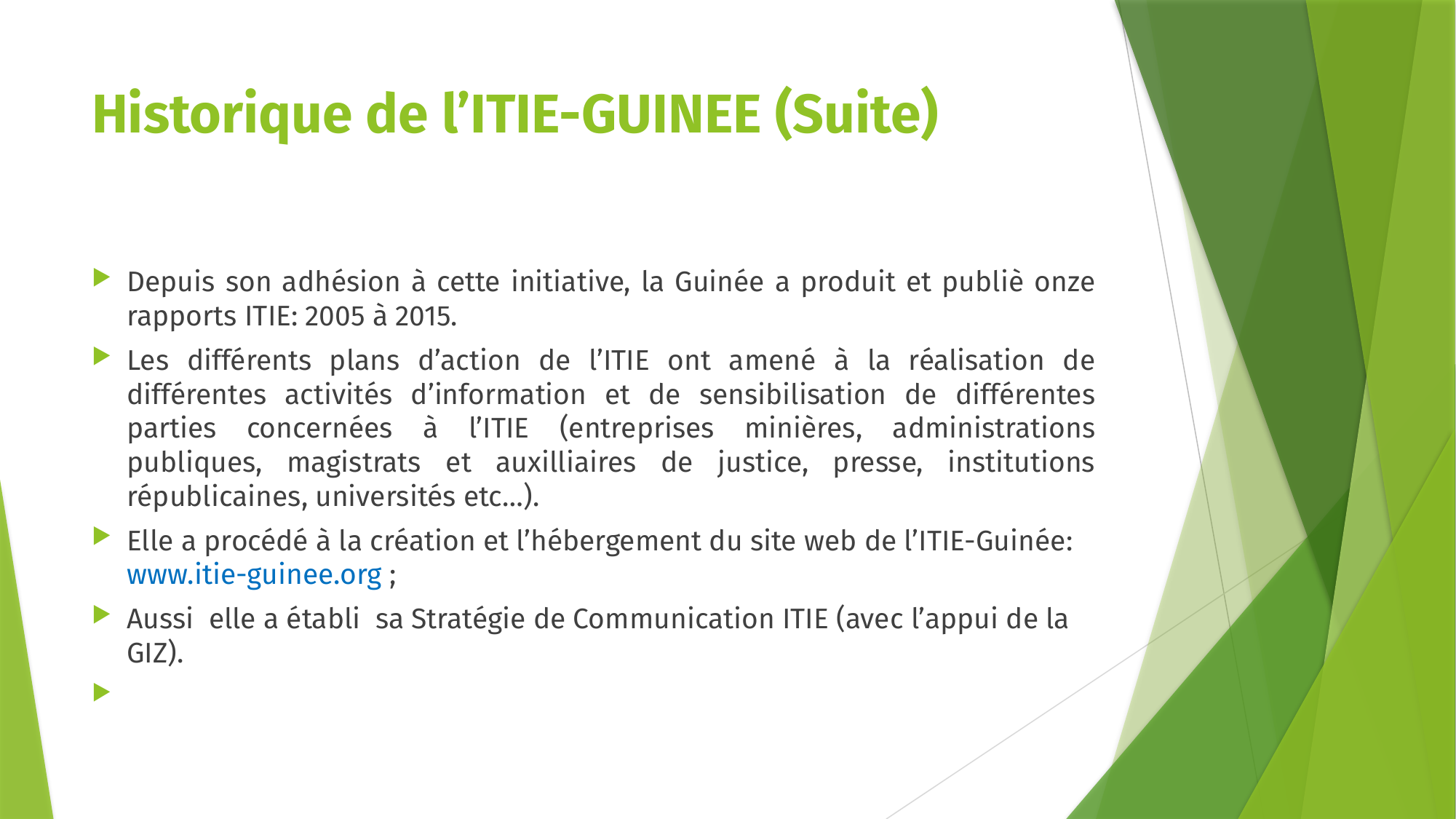

# Historique de l’ITIE-GUINEE (Suite)
Depuis son adhésion à cette initiative, la Guinée a produit et publiè onze rapports ITIE: 2005 à 2015.
Les différents plans d’action de l’ITIE ont amené à la réalisation de différentes activités d’information et de sensibilisation de différentes parties concernées à l’ITIE (entreprises minières, administrations publiques, magistrats et auxilliaires de justice, presse, institutions républicaines, universités etc…).
Elle a procédé à la création et l’hébergement du site web de l’ITIE-Guinée: www.itie-guinee.org ;
Aussi  elle a établi  sa Stratégie de Communication ITIE (avec l’appui de la GIZ).